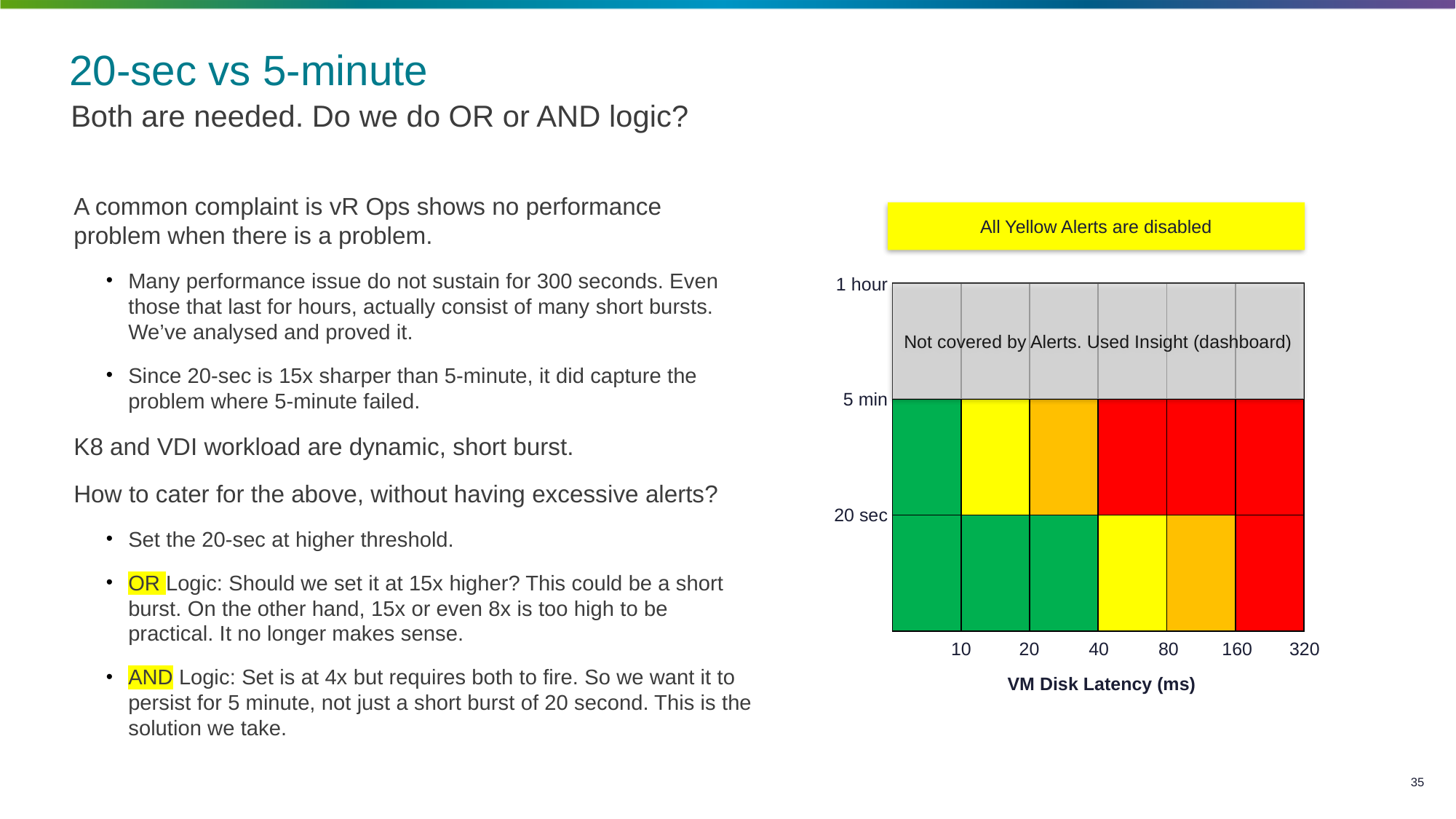

# 20-sec vs 5-minute
Both are needed. Do we do OR or AND logic?
A common complaint is vR Ops shows no performance problem when there is a problem.
Many performance issue do not sustain for 300 seconds. Even those that last for hours, actually consist of many short bursts. We’ve analysed and proved it.
Since 20-sec is 15x sharper than 5-minute, it did capture the problem where 5-minute failed.
K8 and VDI workload are dynamic, short burst.
How to cater for the above, without having excessive alerts?
Set the 20-sec at higher threshold.
OR Logic: Should we set it at 15x higher? This could be a short burst. On the other hand, 15x or even 8x is too high to be practical. It no longer makes sense.
AND Logic: Set is at 4x but requires both to fire. So we want it to persist for 5 minute, not just a short burst of 20 second. This is the solution we take.
All Yellow Alerts are disabled
1 hour
|  |  |  |  |  |  |
| --- | --- | --- | --- | --- | --- |
|  |  |  |  |  |  |
|  |  |  |  |  |  |
Not covered by Alerts. Used Insight (dashboard)
5 min
20 sec
10
20
40
80
160
320
VM Disk Latency (ms)